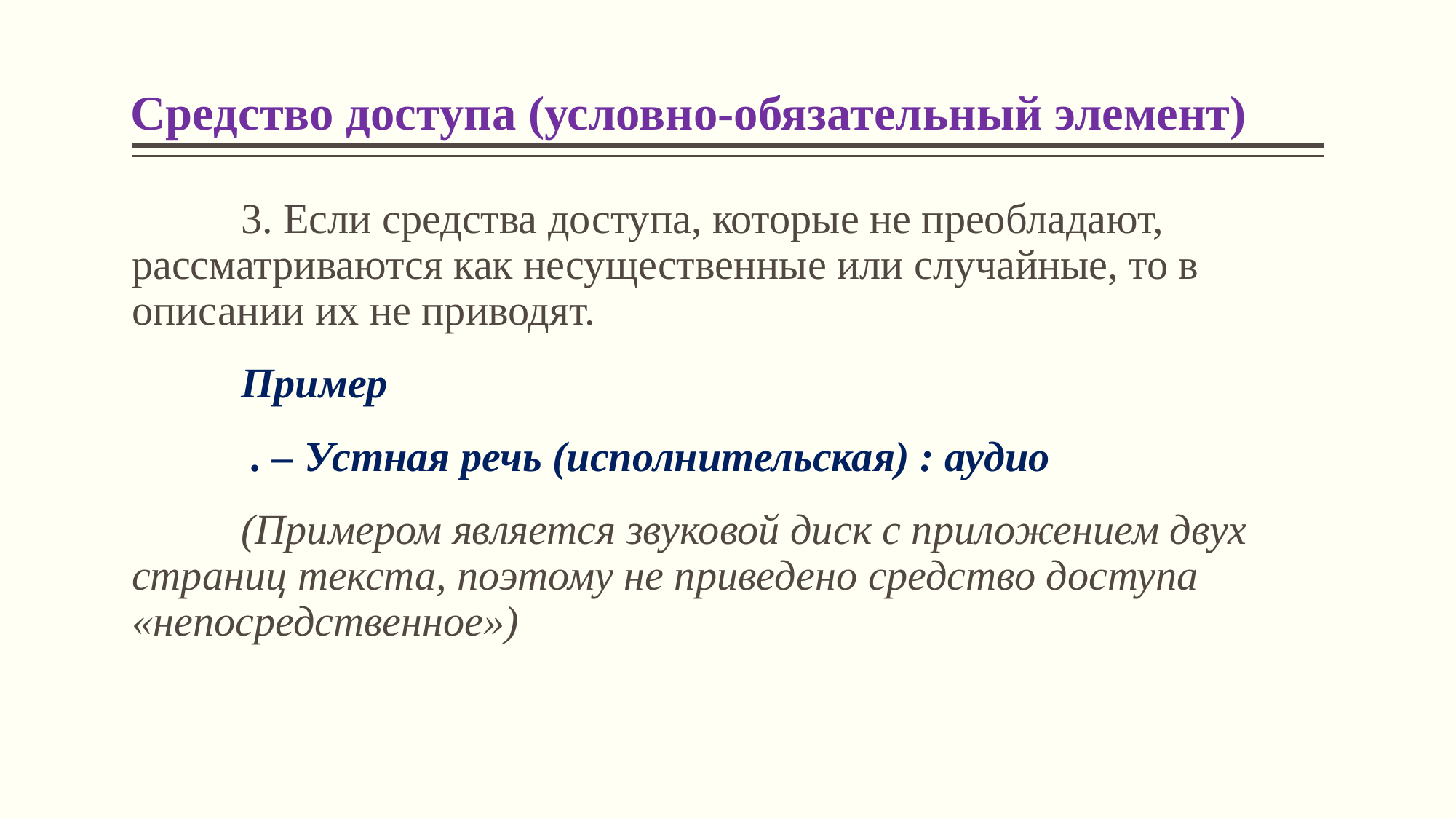

# Средство доступа (условно-обязательный элемент)
	3. Если средства доступа, которые не преобладают, рассматриваются как несущественные или случайные, то в описании их не приводят.
	Пример
	 . – Устная речь (исполнительская) : аудио
	(Примером является звуковой диск с приложением двух страниц текста, поэтому не приведено средство доступа «непосредственное»)